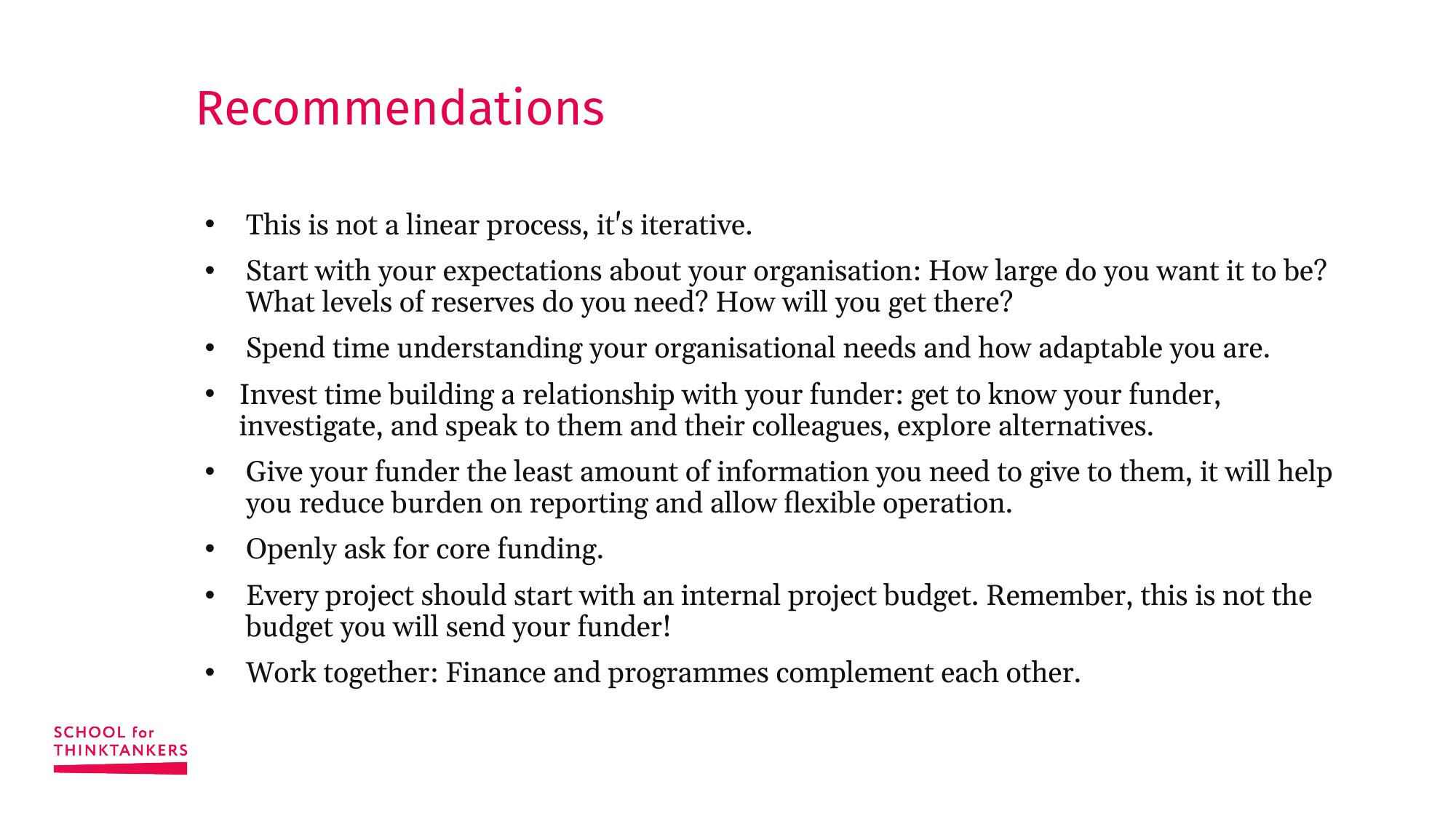

# Recommendations
This is not a linear process, it's iterative.
Start with your expectations about your organisation: How large do you want it to be? What levels of reserves do you need? How will you get there?
Spend time understanding your organisational needs and how adaptable you are.
Invest time building a relationship with your funder: get to know your funder, investigate, and speak to them and their colleagues, explore alternatives.
Give your funder the least amount of information you need to give to them, it will help you reduce burden on reporting and allow flexible operation.
Openly ask for core funding.
Every project should start with an internal project budget. Remember, this is not the budget you will send your funder!
Work together: Finance and programmes complement each other.